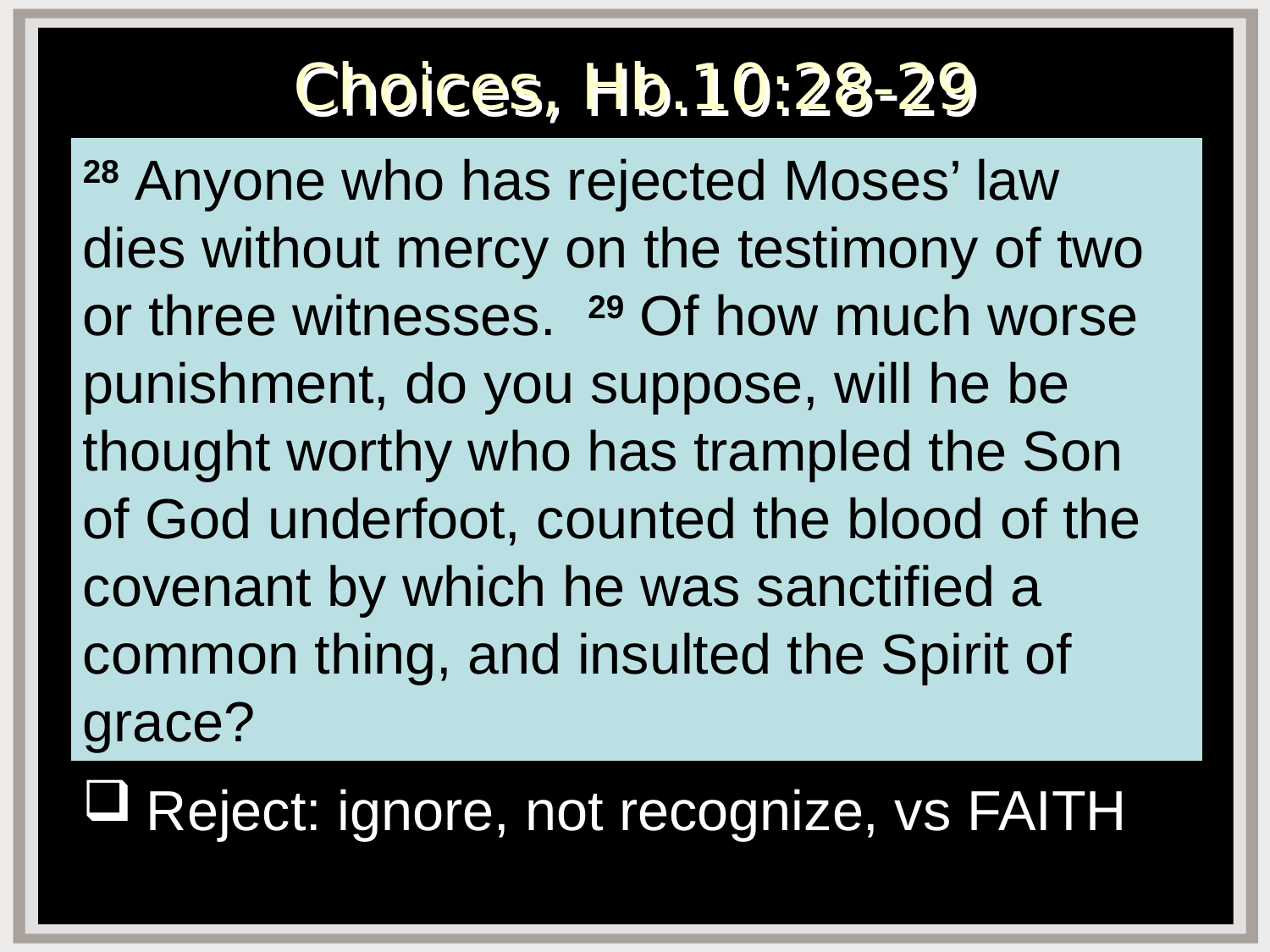

# Choices, Hb.10:28-29
28 Anyone who has rejected Moses’ law
dies without mercy on the testimony of two or three witnesses.  29 Of how much worse punishment, do you suppose, will he be thought worthy who has trampled the Son
of God underfoot, counted the blood of the covenant by which he was sanctified a common thing, and insulted the Spirit of grace?
Reject: ignore, not recognize, vs FAITH